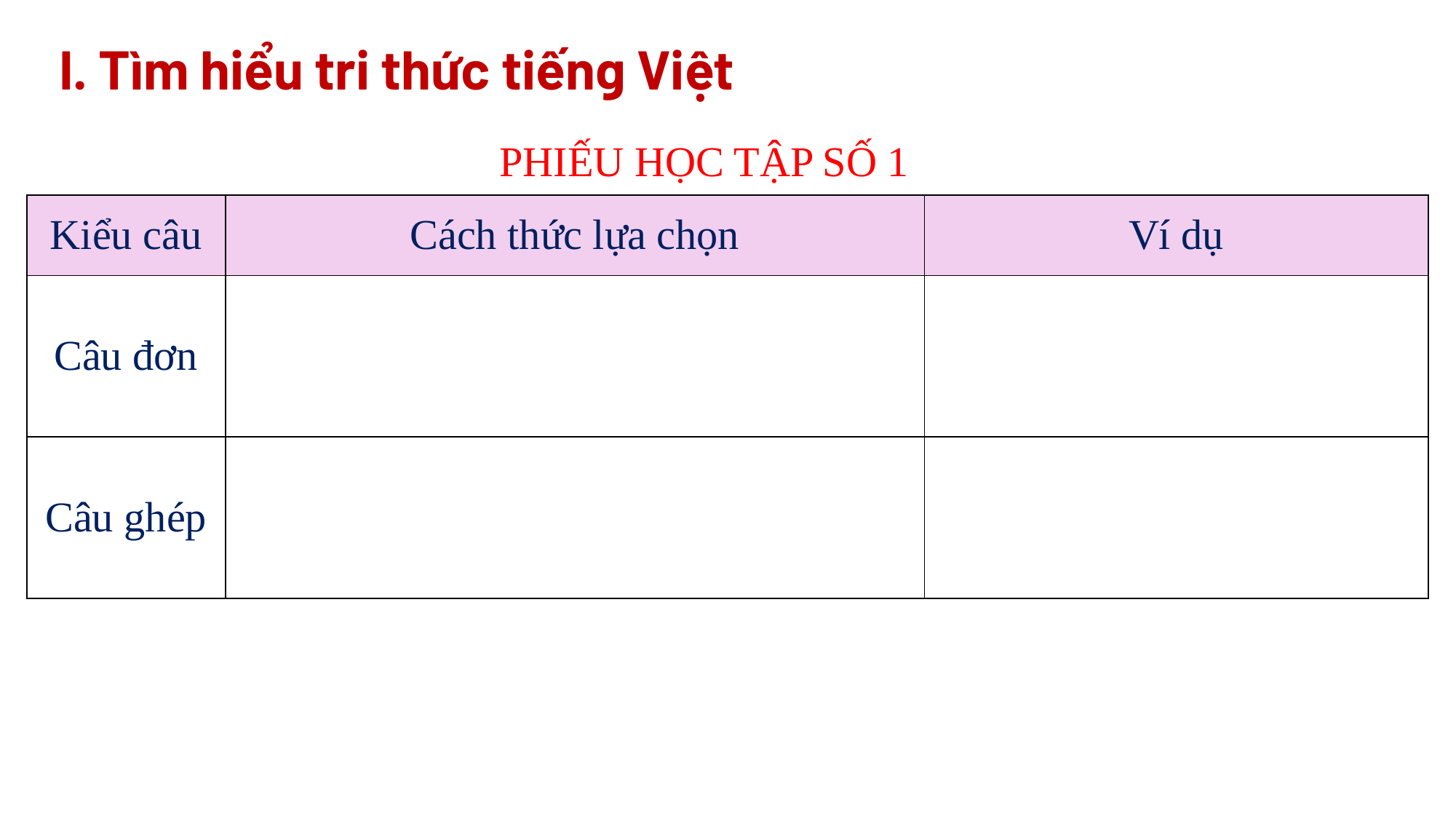

I. Tìm hiểu tri thức tiếng Việt
PHIẾU HỌC TẬP SỐ 1
| Kiểu câu | Cách thức lựa chọn | Ví dụ |
| --- | --- | --- |
| Câu đơn |  |  |
| Câu ghép |  |  |